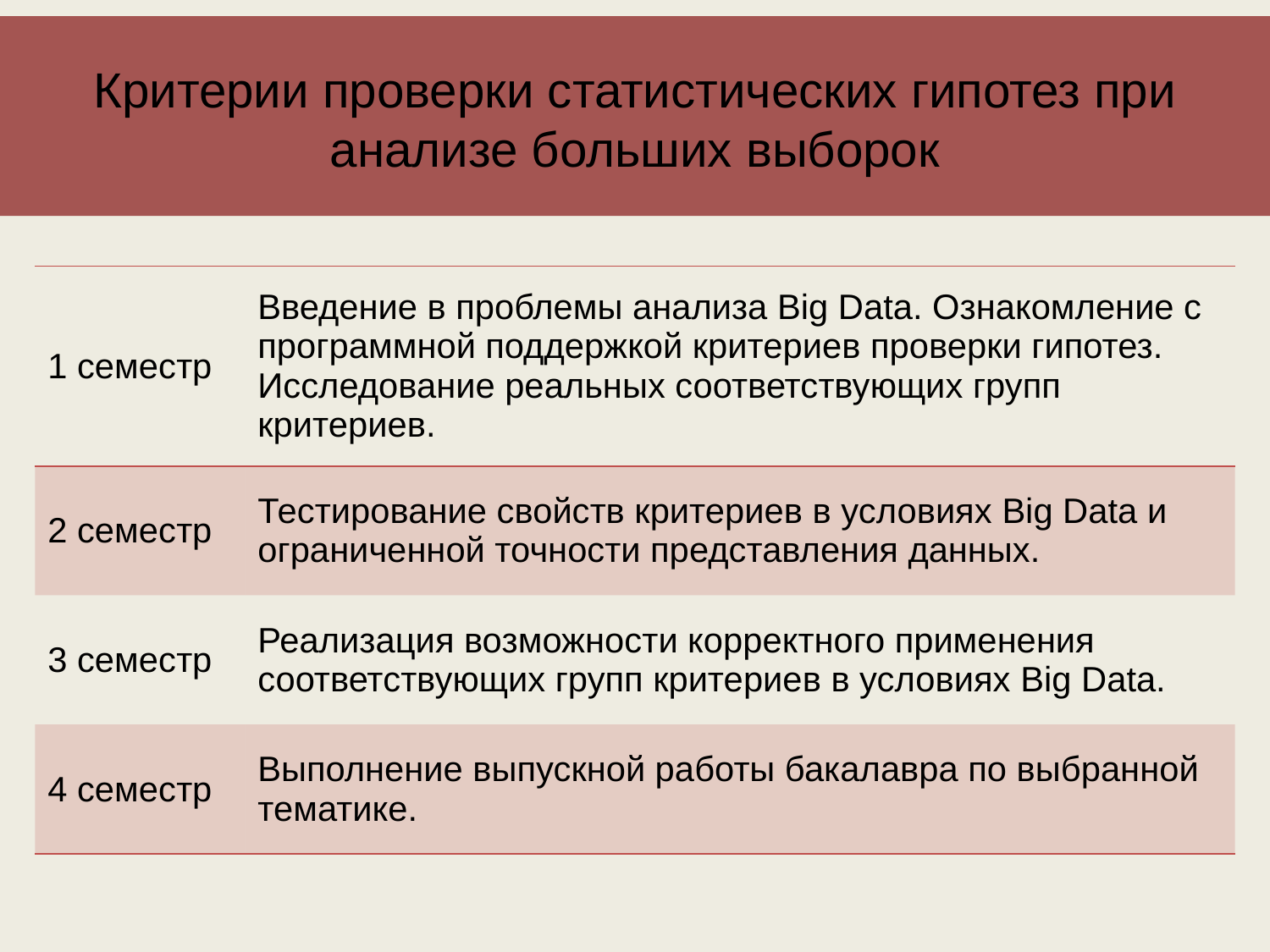

# Критерии проверки статистических гипотез при анализе больших выборок
| 1 семестр | Введение в проблемы анализа Big Data. Ознакомление с программной поддержкой критериев проверки гипотез. Исследование реальных соответствующих групп критериев. |
| --- | --- |
| 2 семестр | Тестирование свойств критериев в условиях Big Data и ограниченной точности представления данных. |
| 3 семестр | Реализация возможности корректного применения соответствующих групп критериев в условиях Big Data. |
| 4 семестр | Выполнение выпускной работы бакалавра по выбранной тематике. |